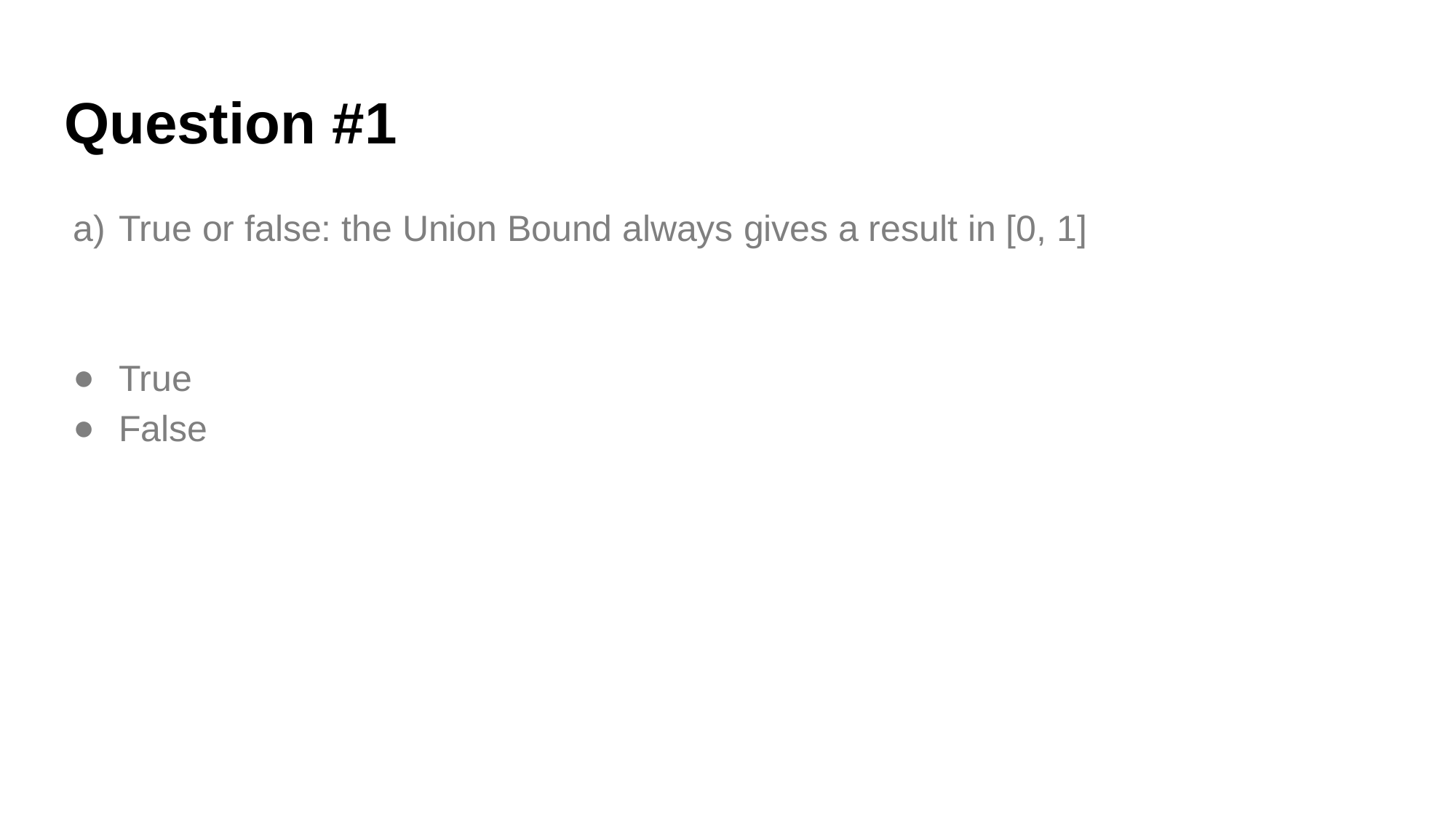

# Question #1
True or false: the Union Bound always gives a result in [0, 1]

True
False